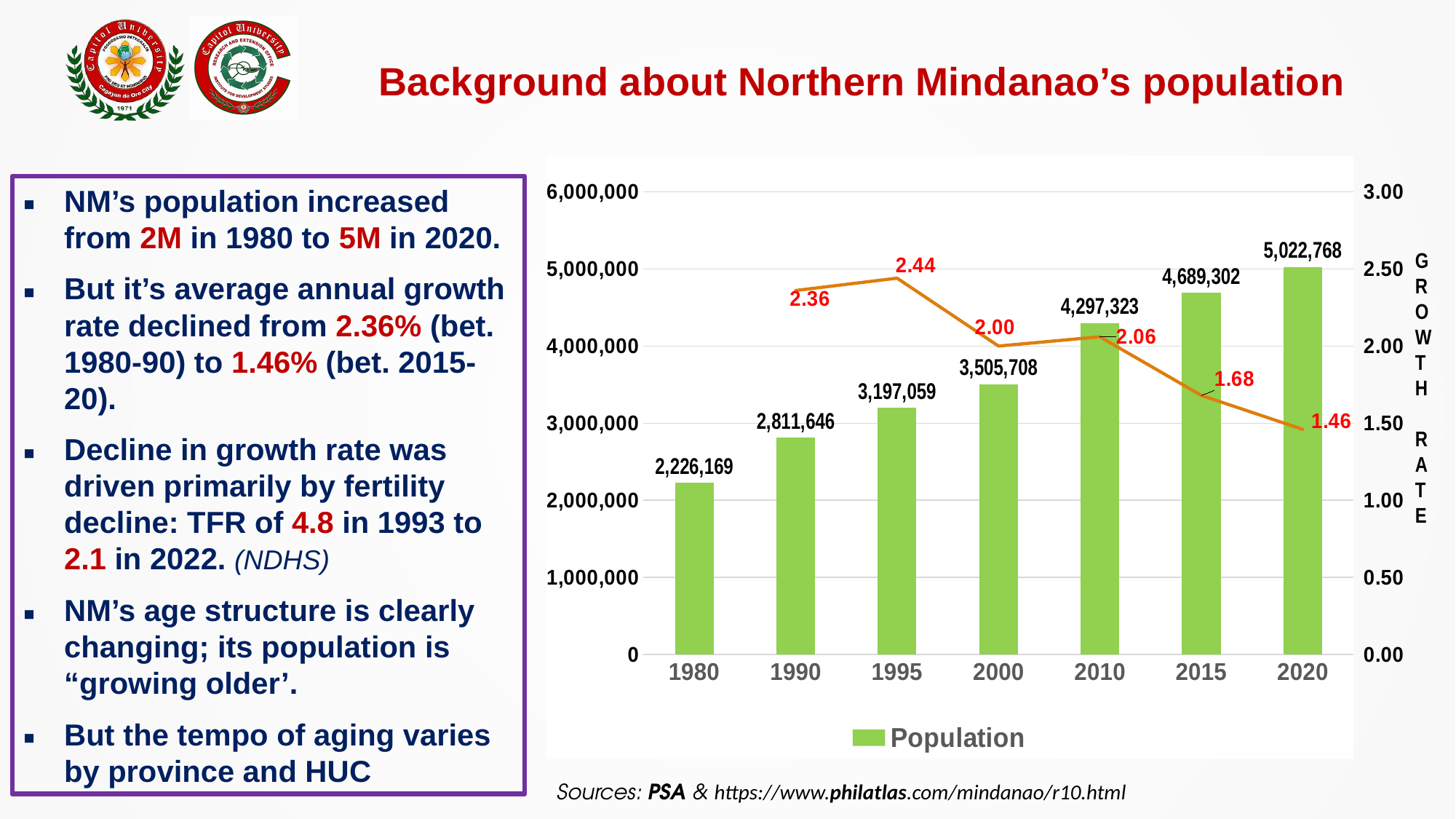

Background about Northern Mindanao’s population

### Chart

| Category | Population | Ave. Annual GR |
|---|---|---|
| 1980 | 2226169.0 | None |
| 1990 | 2811646.0 | 2.36 |
| 1995 | 3197059.0 | 2.44 |
| 2000 | 3505708.0 | 2.0 |
| 2010 | 4297323.0 | 2.06 |
| 2015 | 4689302.0 | 1.68 |
| 2020 | 5022768.0 | 1.46 |
NM’s population increased from 2M in 1980 to 5M in 2020.
But it’s average annual growth rate declined from 2.36% (bet. 1980-90) to 1.46% (bet. 2015-20).
Decline in growth rate was driven primarily by fertility decline: TFR of 4.8 in 1993 to 2.1 in 2022. (NDHS)
NM’s age structure is clearly changing; its population is “growing older’.
But the tempo of aging varies by province and HUC
G
R
O
W
T
H

R
A
T
E
Sources: PSA & https://www.philatlas.com/mindanao/r10.html